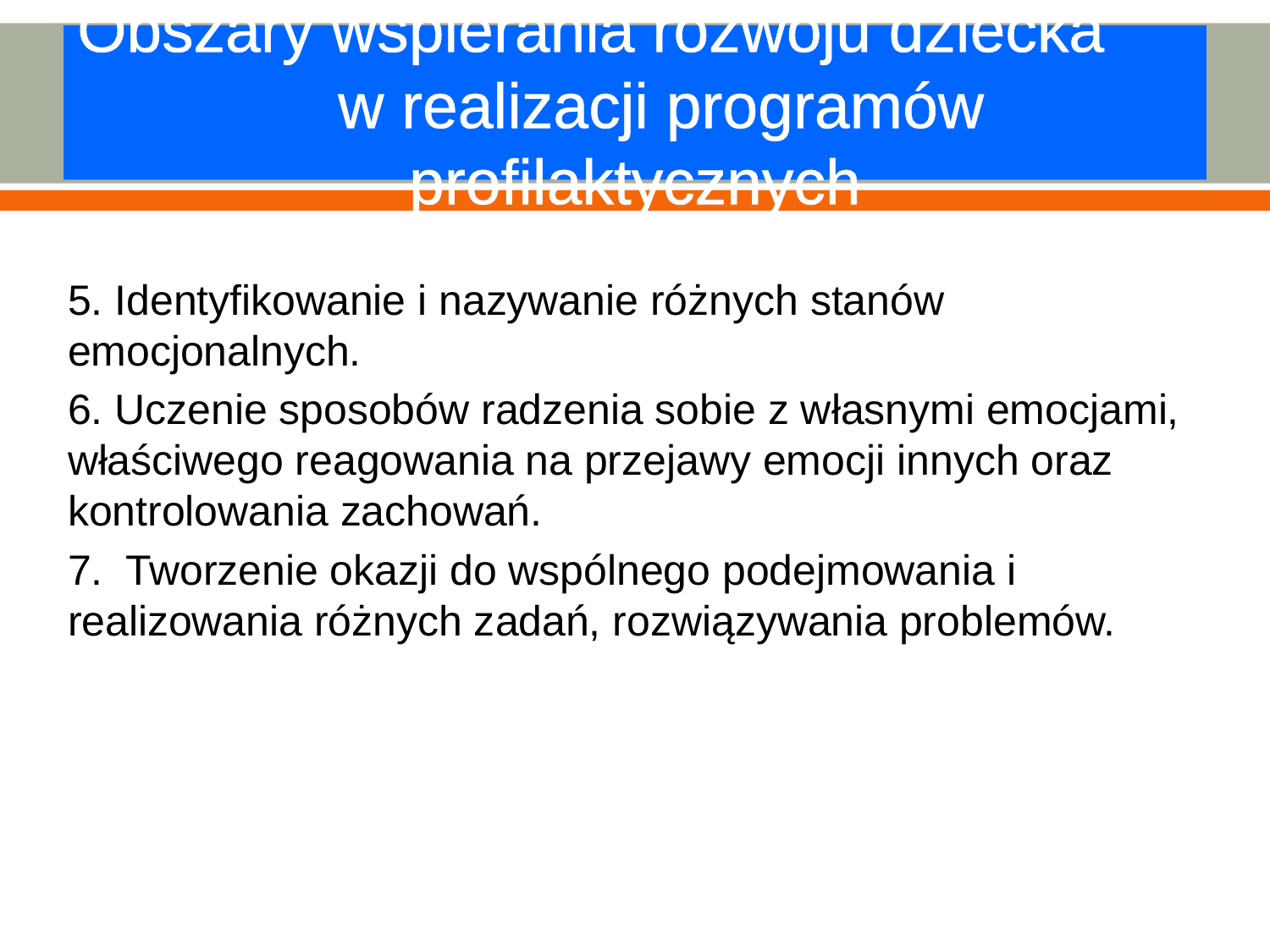

# Obszary wspierania rozwoju dziecka         w realizacji programów profilaktycznych
5. Identyfikowanie i nazywanie różnych stanów emocjonalnych.
6. Uczenie sposobów radzenia sobie z własnymi emocjami, właściwego reagowania na przejawy emocji innych oraz kontrolowania zachowań.
7.  Tworzenie okazji do wspólnego podejmowania i realizowania różnych zadań, rozwiązywania problemów.